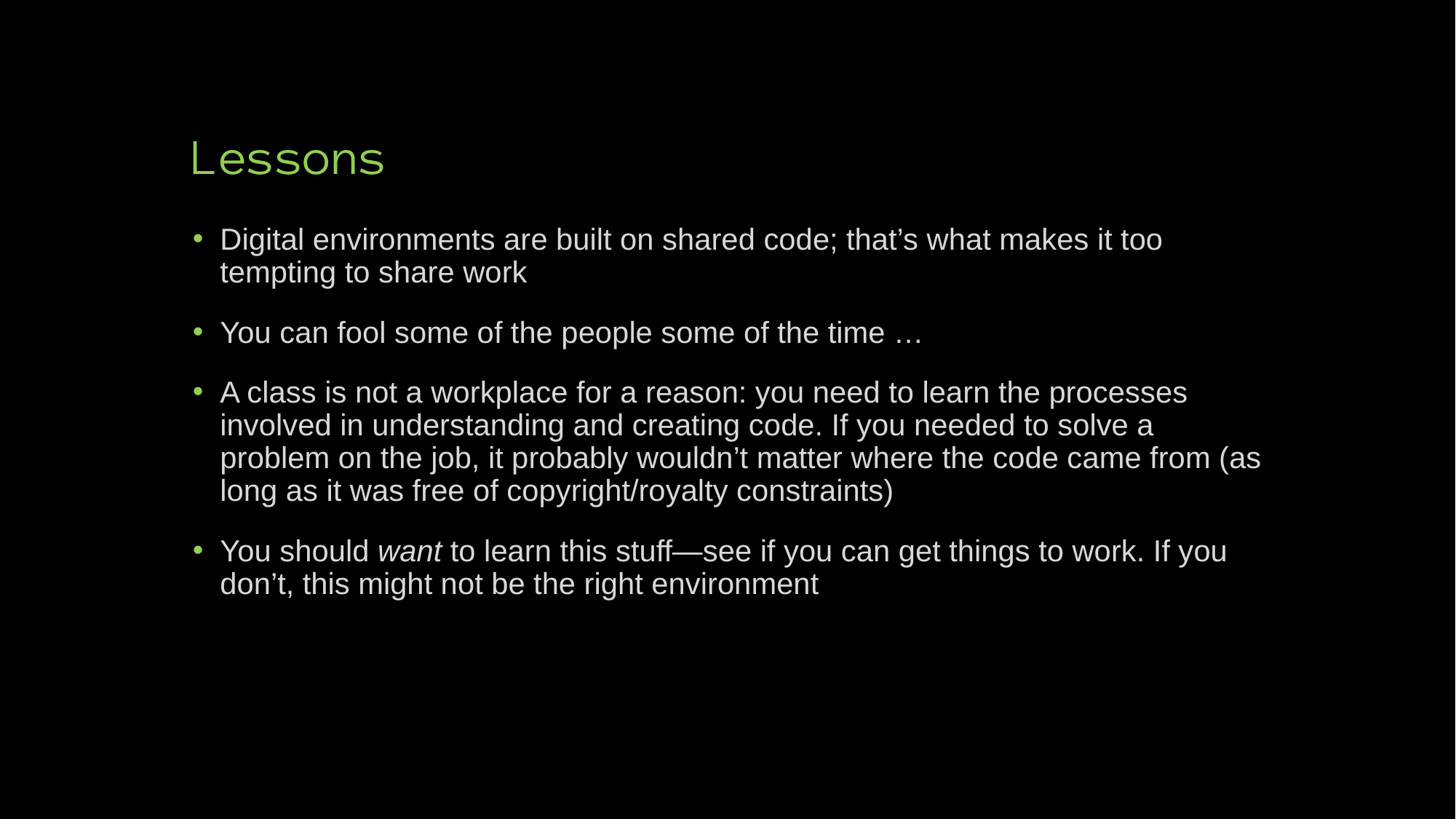

# Lessons
Digital environments are built on shared code; that’s what makes it too tempting to share work
You can fool some of the people some of the time …
A class is not a workplace for a reason: you need to learn the processes involved in understanding and creating code. If you needed to solve a problem on the job, it probably wouldn’t matter where the code came from (as long as it was free of copyright/royalty constraints)
You should want to learn this stuff—see if you can get things to work. If you don’t, this might not be the right environment